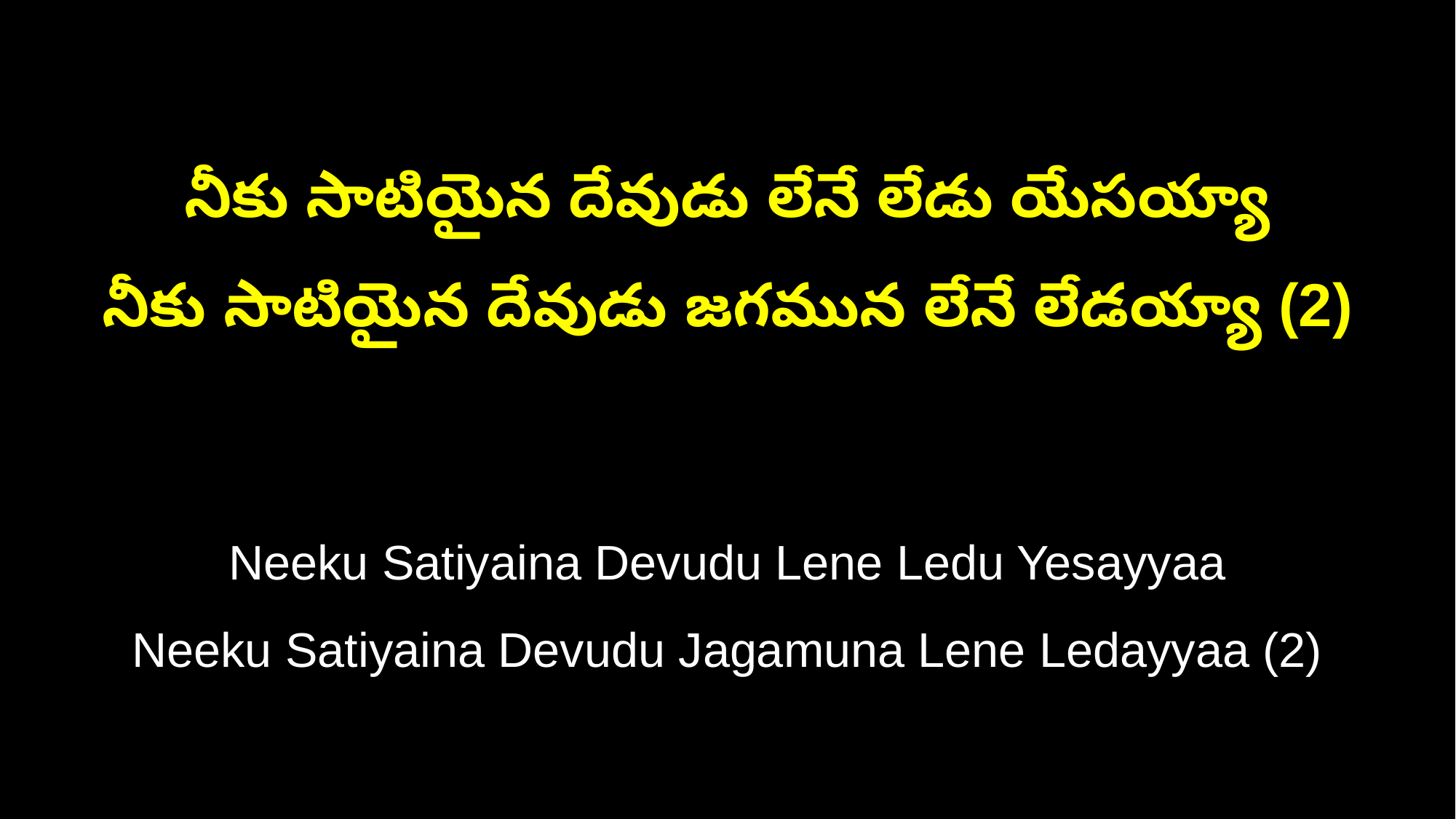

నీకు సాటియైన దేవుడు లేనే లేడు యేసయ్యా
నీకు సాటియైన దేవుడు జగమున లేనే లేడయ్యా (2)
Neeku Satiyaina Devudu Lene Ledu Yesayyaa
Neeku Satiyaina Devudu Jagamuna Lene Ledayyaa (2)